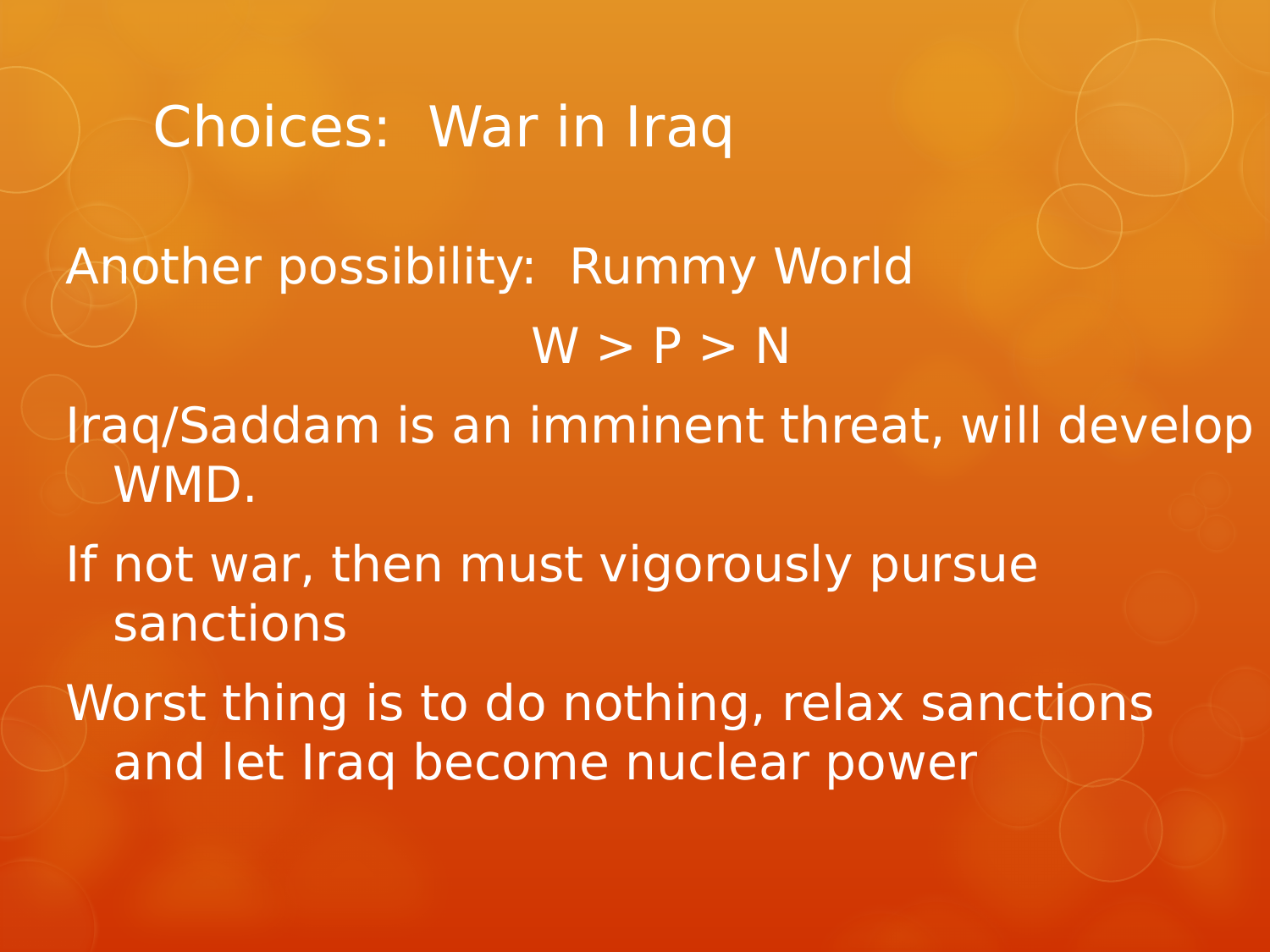

# Choices:  War in Iraq
Another possibility:  Rummy World
W > P > N
Iraq/Saddam is an imminent threat, will develop WMD.
If not war, then must vigorously pursue sanctions
Worst thing is to do nothing, relax sanctions and let Iraq become nuclear power